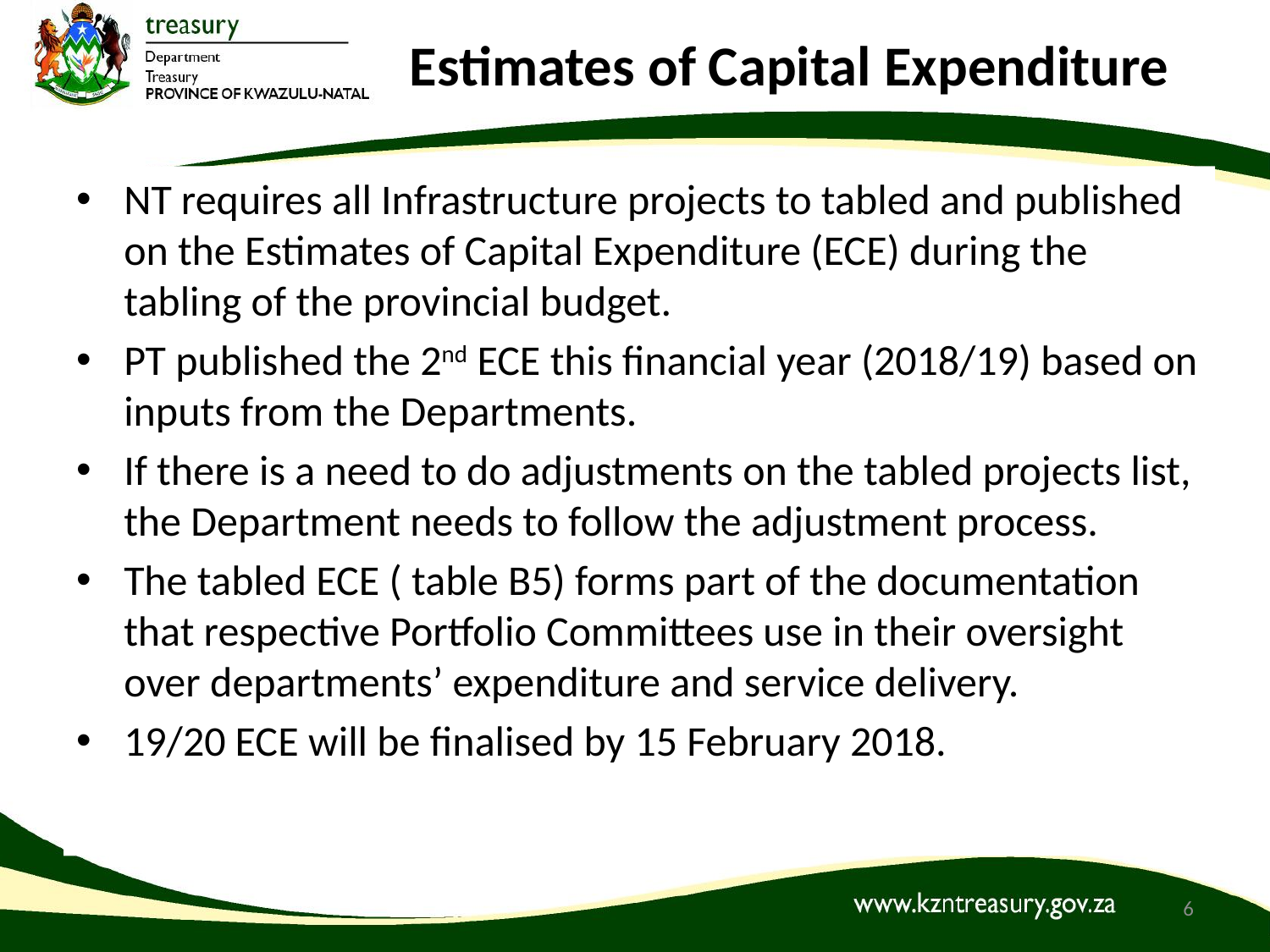

# Estimates of Capital Expenditure
NT requires all Infrastructure projects to tabled and published on the Estimates of Capital Expenditure (ECE) during the tabling of the provincial budget.
PT published the 2nd ECE this financial year (2018/19) based on inputs from the Departments.
If there is a need to do adjustments on the tabled projects list, the Department needs to follow the adjustment process.
The tabled ECE ( table B5) forms part of the documentation that respective Portfolio Committees use in their oversight  over departments’ expenditure and service delivery.
19/20 ECE will be finalised by 15 February 2018.
6